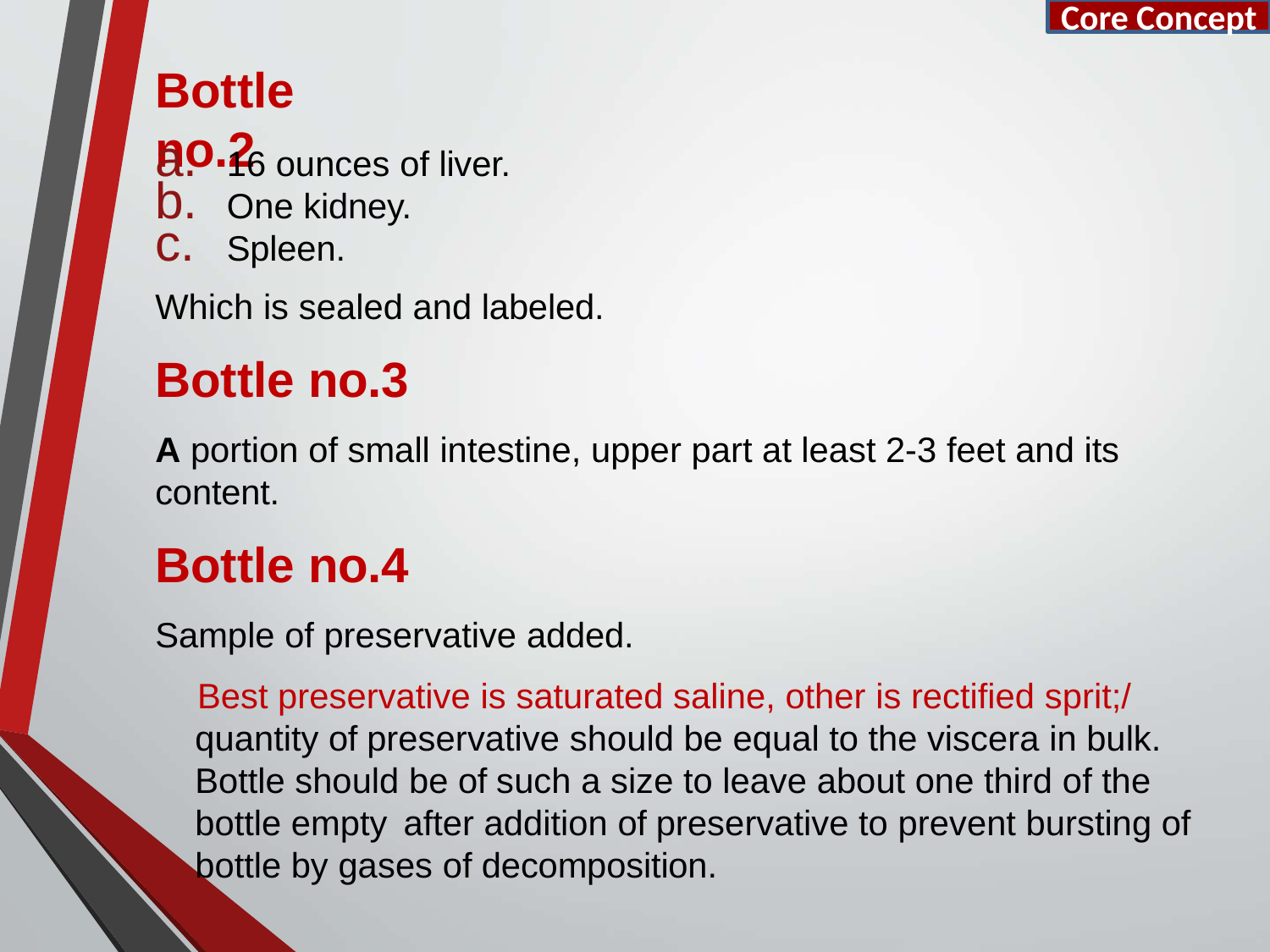

Core Concept
# Bottle no.2
16 ounces of liver.
One kidney.
Spleen.
Which is sealed and labeled.
Bottle no.3
A portion of small intestine, upper part at least 2-3 feet and its content.
Bottle no.4
Sample of preservative added.
Best preservative is saturated saline, other is rectified sprit;/ quantity of preservative should be equal to the viscera in bulk. Bottle should be of such a size to leave about one third of the bottle empty after addition of preservative to prevent bursting of bottle by gases of decomposition.